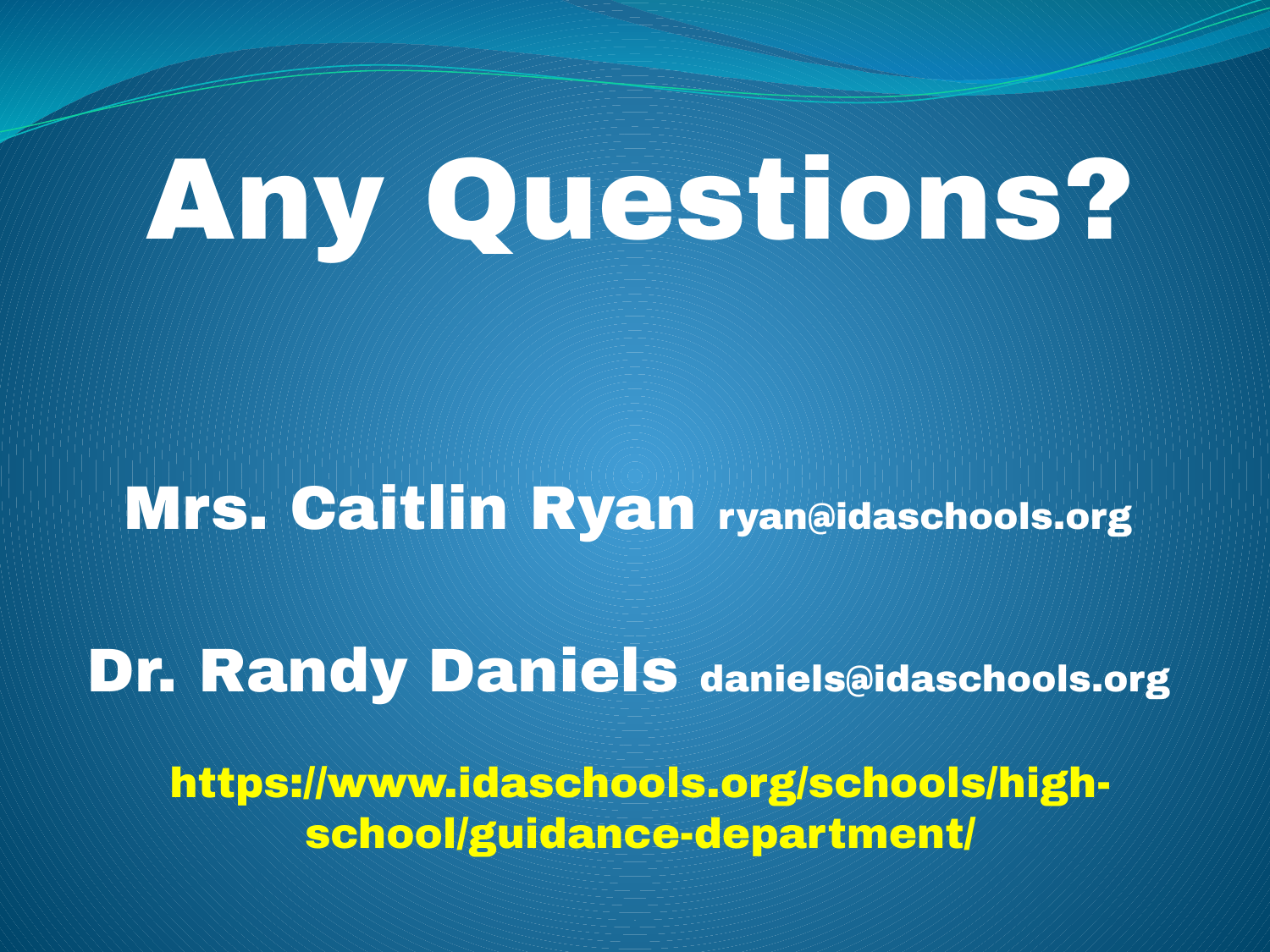

Any Questions?

Mrs. Caitlin Ryan ryan@idaschools.org

Dr. Randy Daniels daniels@idaschools.org

https://www.idaschools.org/schools/high-school/guidance-department/